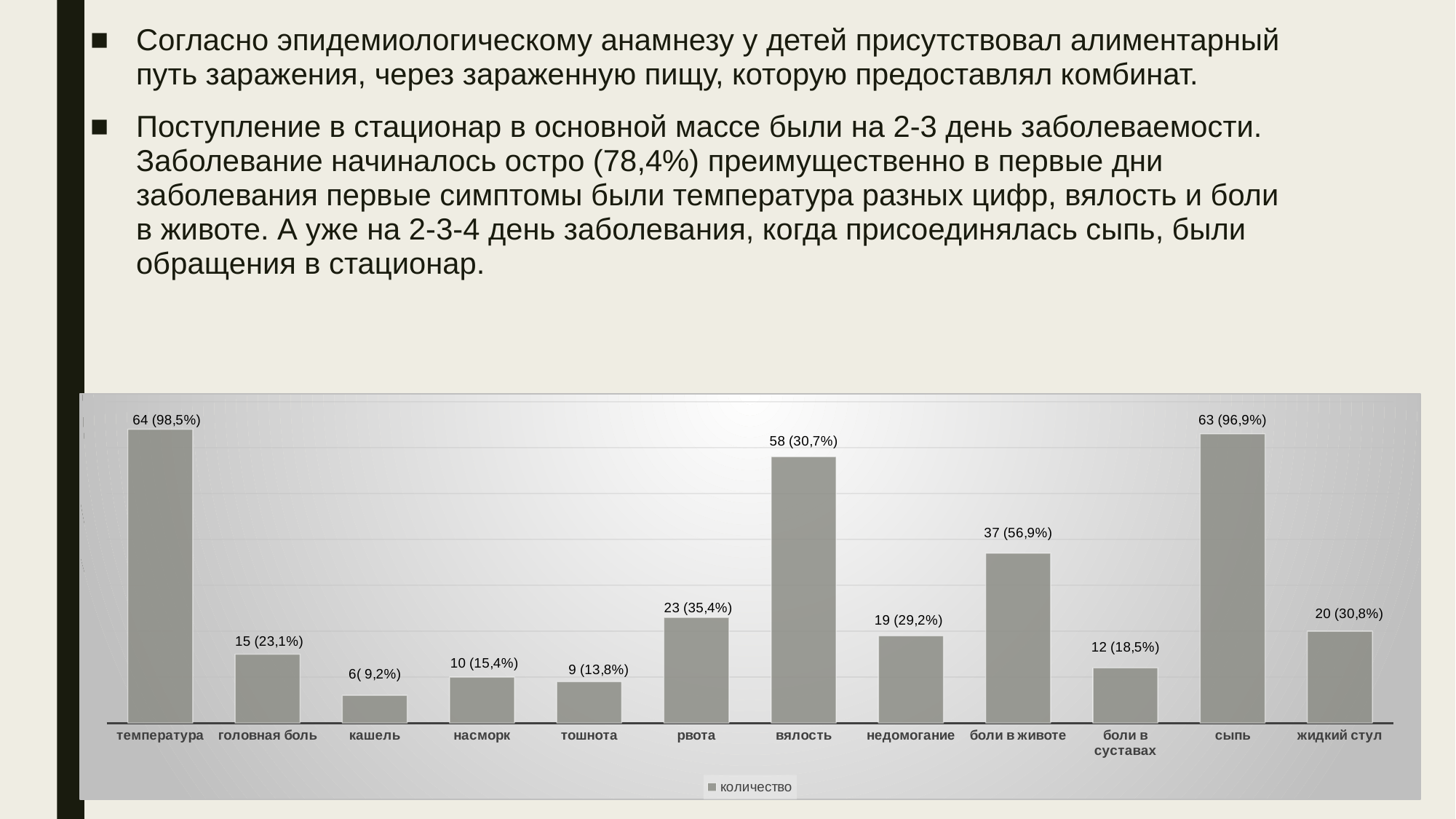

Согласно эпидемиологическому анамнезу у детей присутствовал алиментарный путь заражения, через зараженную пищу, которую предоставлял комбинат.
Поступление в стационар в основной массе были на 2-3 день заболеваемости. Заболевание начиналось остро (78,4%) преимущественно в первые дни заболевания первые симптомы были температура разных цифр, вялость и боли в животе. А уже на 2-3-4 день заболевания, когда присоединялась сыпь, были обращения в стационар.

### Chart

| Category | количество |
|---|---|
| температура | 64.0 |
| головная боль | 15.0 |
| кашель | 6.0 |
| насморк | 10.0 |
| тошнота | 9.0 |
| рвота | 23.0 |
| вялость | 58.0 |
| недомогание | 19.0 |
| боли в животе | 37.0 |
| боли в суставах | 12.0 |
| сыпь | 63.0 |
| жидкий стул | 20.0 |